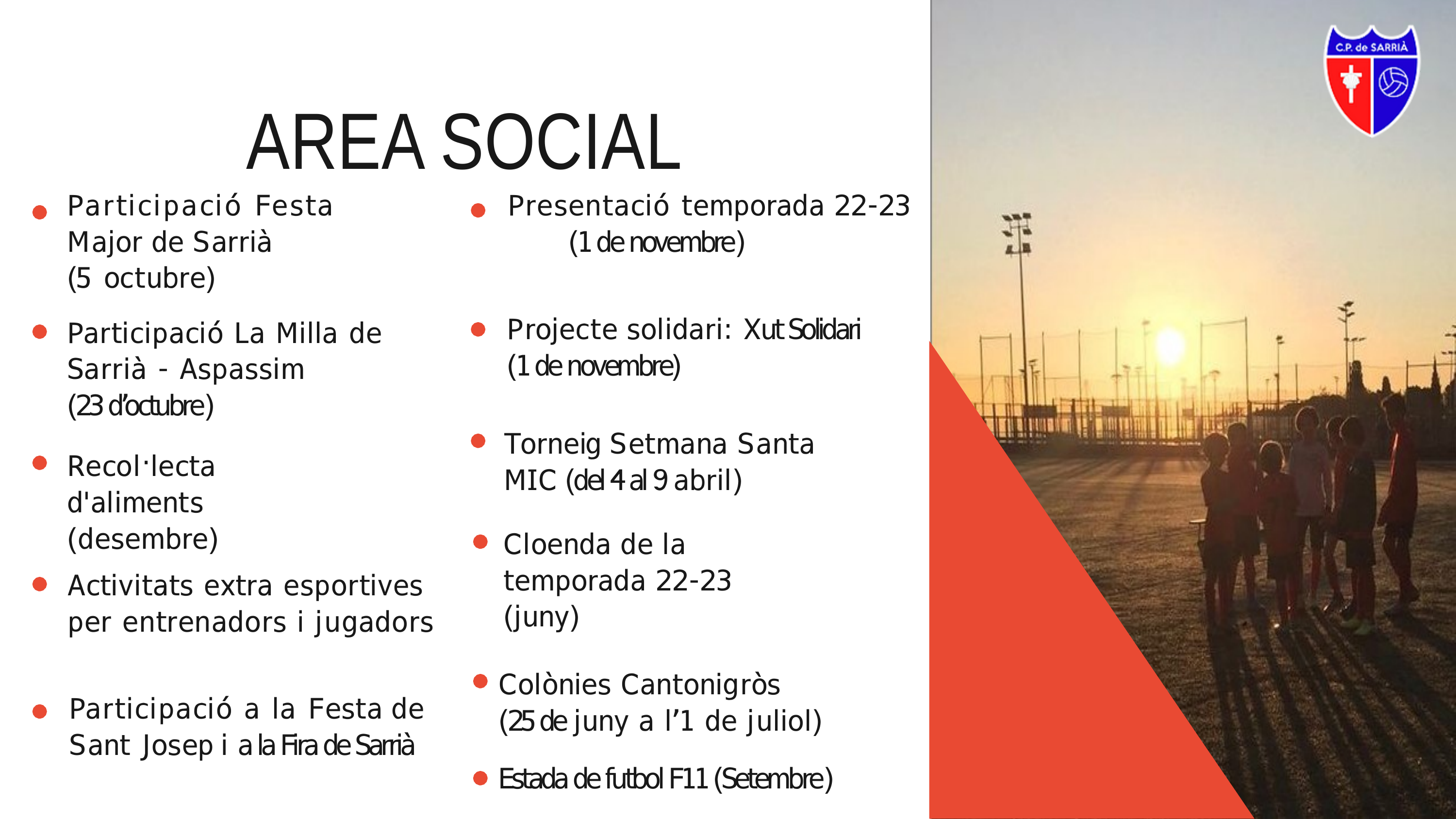

# `
AREA SOCIAL
Participació Festa Major de Sarrià            (5  octubre)

Presentació temporada 22-23       (1 de novembre)

Projecte solidari: Xut Solidari
(1 de novembre)
Participació La Milla de Sarrià - Aspassim      (23 d’octubre)

Torneig Setmana Santa MIC (del 4 al 9 abril)

Recol·lecta d'aliments (desembre)

Cloenda de la temporada 22-23 (juny)

Activitats extra esportives per entrenadors i jugadors

Colònies Cantonigròs     (25 de juny a l’1 de juliol)

Participació a la Festa de Sant Josep i  a la Fira de Sarrià

Estada de futbol F11 (Setembre)